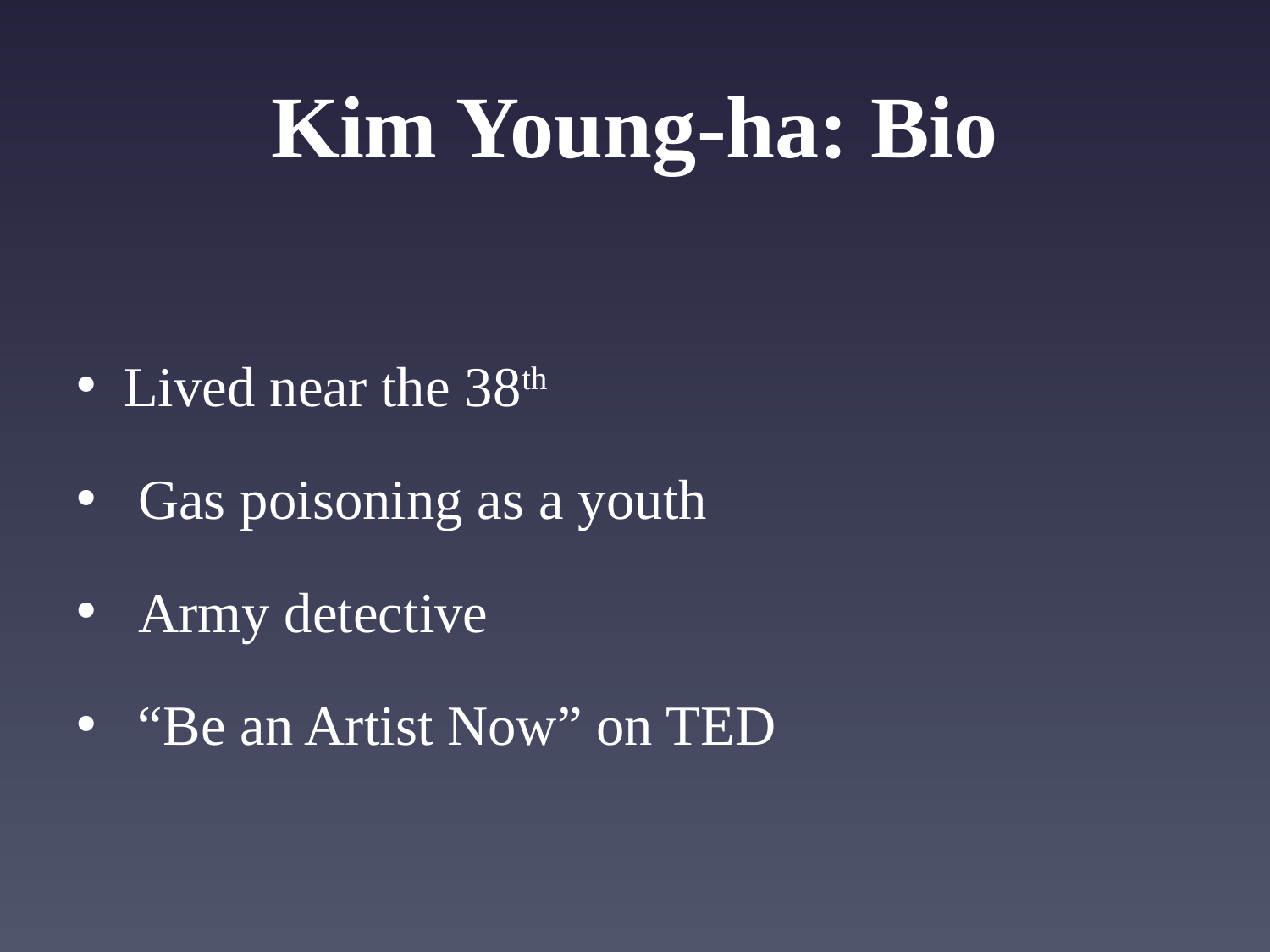

# Kim Young-ha: Bio
Lived near the 38th
 Gas poisoning as a youth
 Army detective
 “Be an Artist Now” on TED